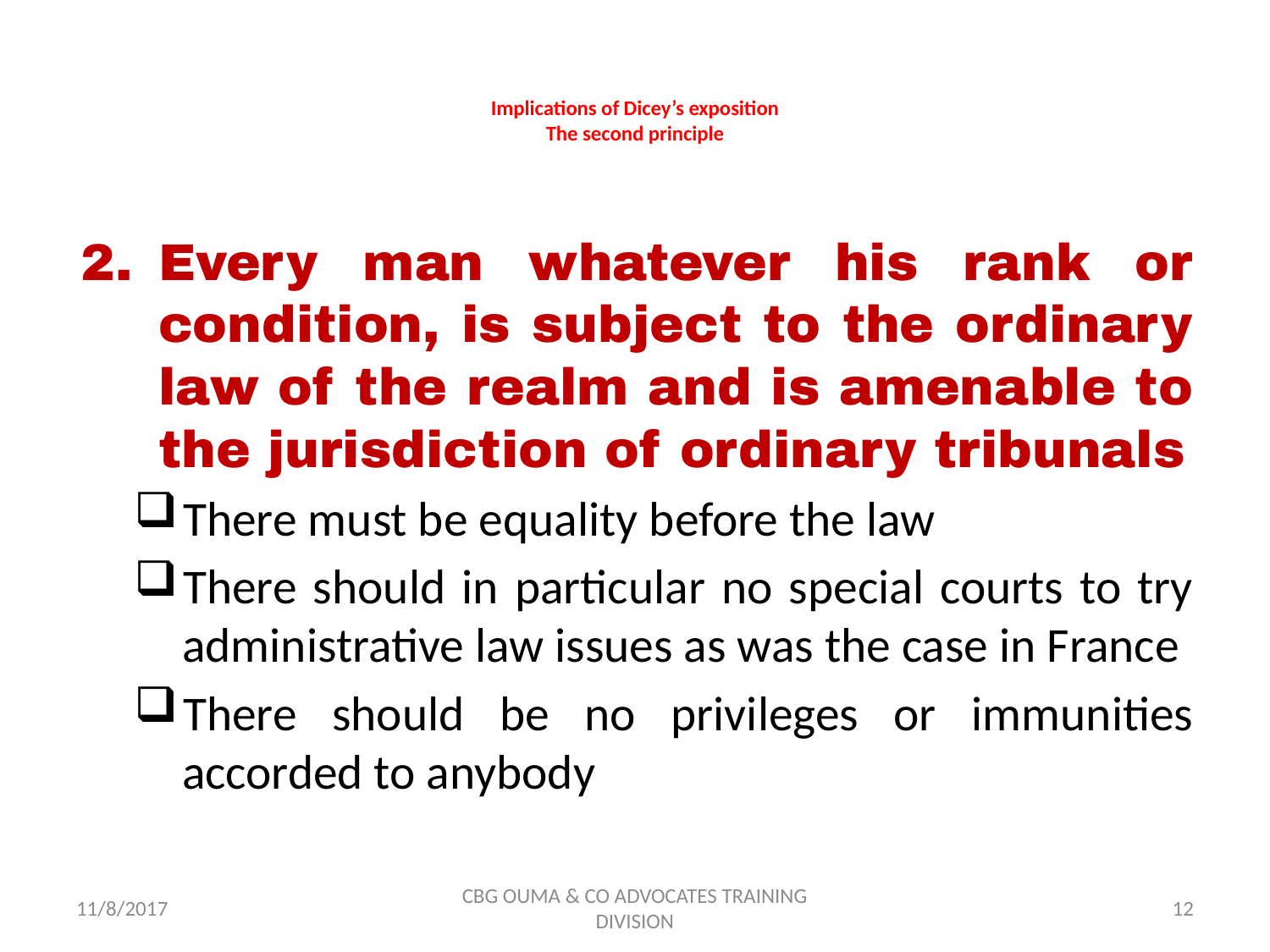

# Implications of Dicey’s exposition The second principle
Every man whatever his rank or condition, is subject to the ordinary law of the realm and is amenable to the jurisdiction of ordinary tribunals
There must be equality before the law
There should in particular no special courts to try administrative law issues as was the case in France
There should be no privileges or immunities accorded to anybody
11/8/2017
CBG OUMA & CO ADVOCATES TRAINING DIVISION
12